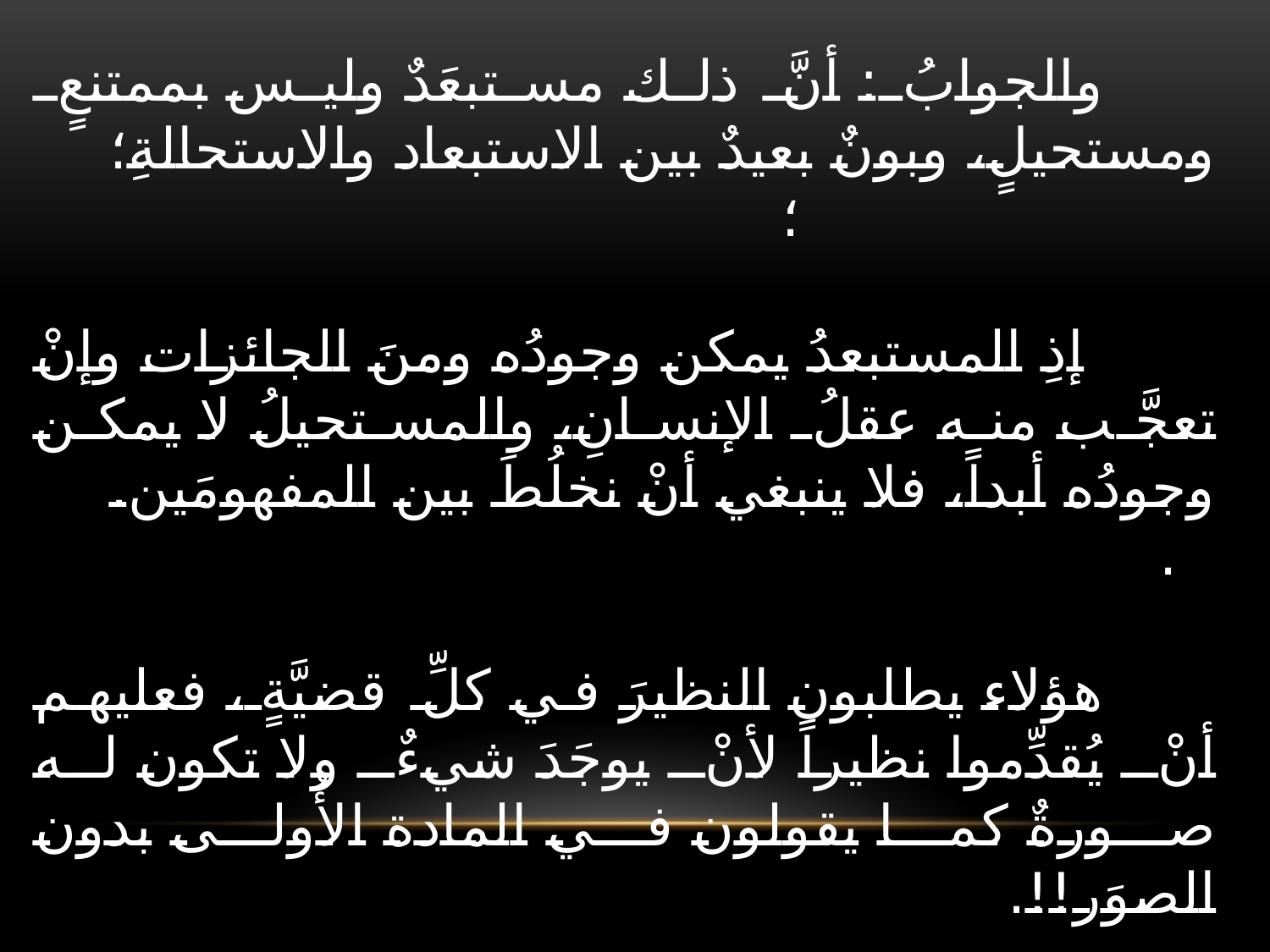

# دليلٌ آخرُ لهم في أزليَّةِ المادَّةِ:                             : يقولون: إنَّنا لا نرَى شيئاً في الدنيا ينعدم كليَّاً، وكلُّ ما يَـحدثُ هو تغيُّرُ الصورةِ بأُخرَى، واستنبطوا من ذلك أنَّ المادَّةَ قديمةٌ.              . والجوابُ: أنَّ ذلك مستبعَدٌ وليس بممتنعٍ ومستحيلٍ، وبونٌ بعيدٌ بين الاستبعاد والاستحالةِ؛                           ؛ إذِ المستبعدُ يمكن وجودُه ومنَ الجائزات وإنْ تعجَّب منه عقلُ الإنسانِ، والمستحيلُ لا يمكن وجودُه أبداً، فلا ينبغي أنْ نخلُطَ بين المفهومَين.       . هؤلاء يطلبون النظيرَ في كلِّ قضيَّةٍ، فعليهم أنْ يُقدِّموا نظيراً لأنْ يوجَدَ شيءٌ ولا تكون له صورةٌ كما يقولون في المادة الأُولى بدون الصوَر!!.